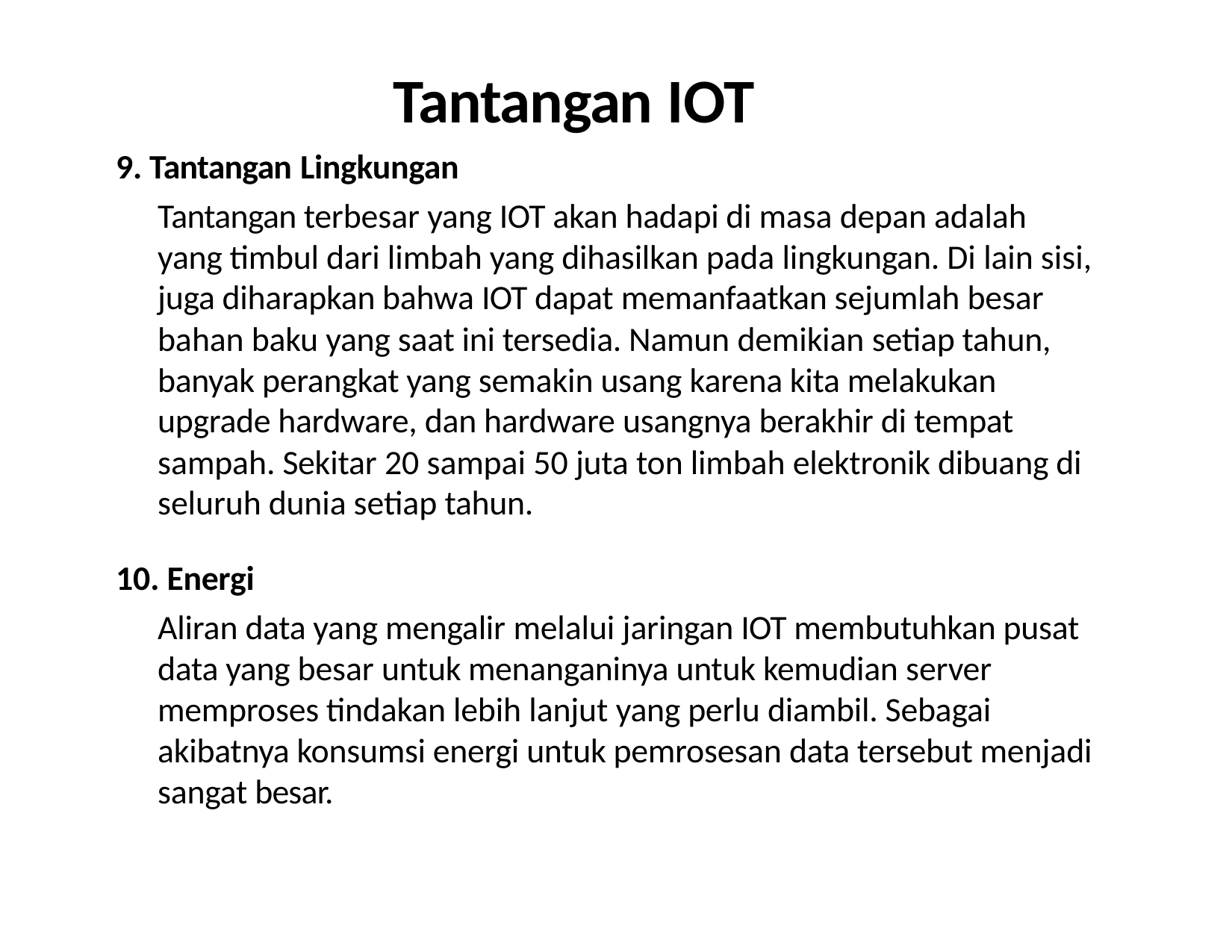

# Tantangan IOT
Tantangan Lingkungan
Tantangan terbesar yang IOT akan hadapi di masa depan adalah  yang timbul dari limbah yang dihasilkan pada lingkungan. Di lain sisi,  juga diharapkan bahwa IOT dapat memanfaatkan sejumlah besar  bahan baku yang saat ini tersedia. Namun demikian setiap tahun,  banyak perangkat yang semakin usang karena kita melakukan  upgrade hardware, dan hardware usangnya berakhir di tempat  sampah. Sekitar 20 sampai 50 juta ton limbah elektronik dibuang di  seluruh dunia setiap tahun.

Energi
Aliran data yang mengalir melalui jaringan IOT membutuhkan pusat  data yang besar untuk menanganinya untuk kemudian server  memproses tindakan lebih lanjut yang perlu diambil. Sebagai  akibatnya konsumsi energi untuk pemrosesan data tersebut menjadi  sangat besar.